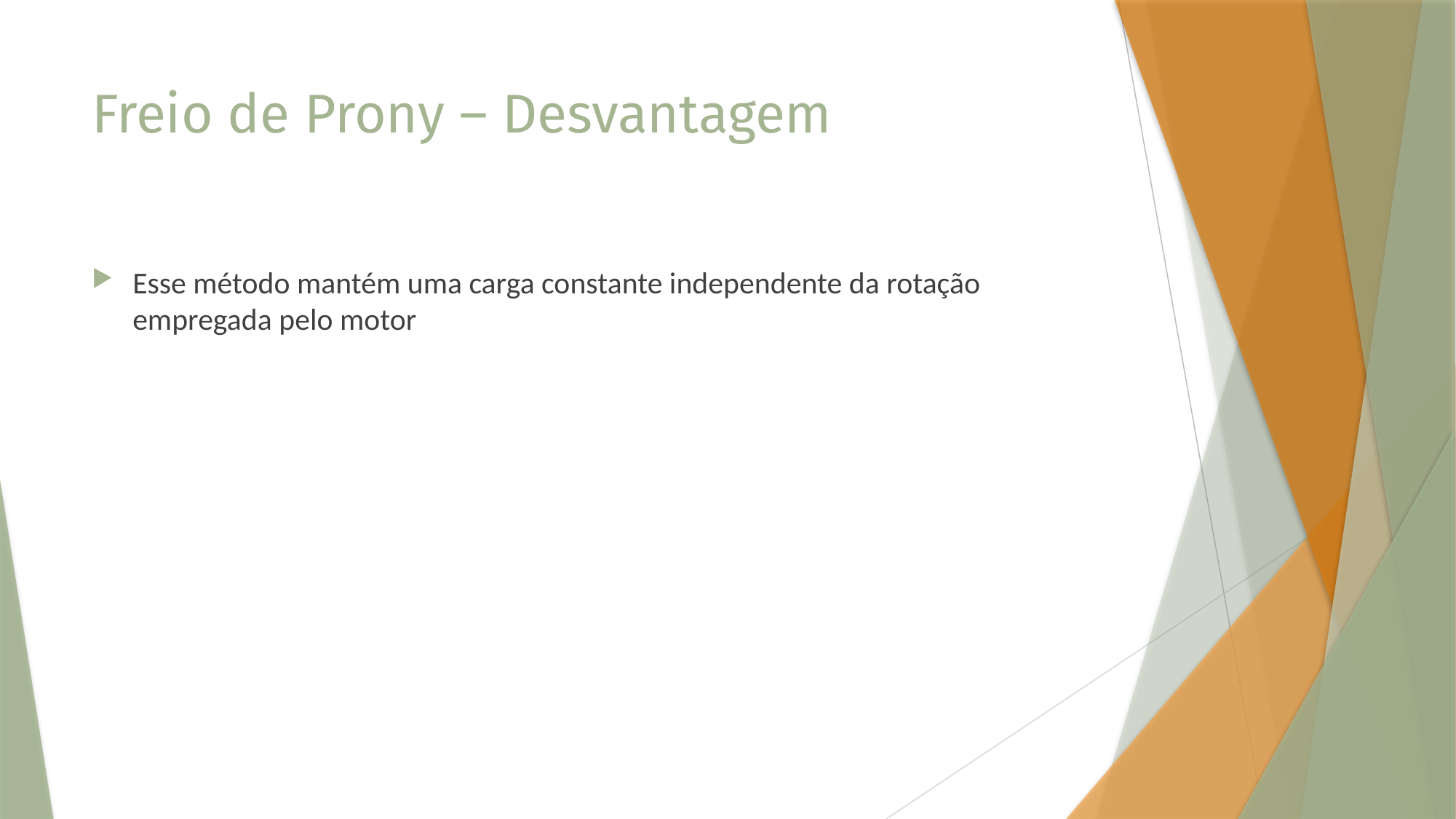

# Freio de Prony – Desvantagem
Esse método mantém uma carga constante independente da rotação empregada pelo motor